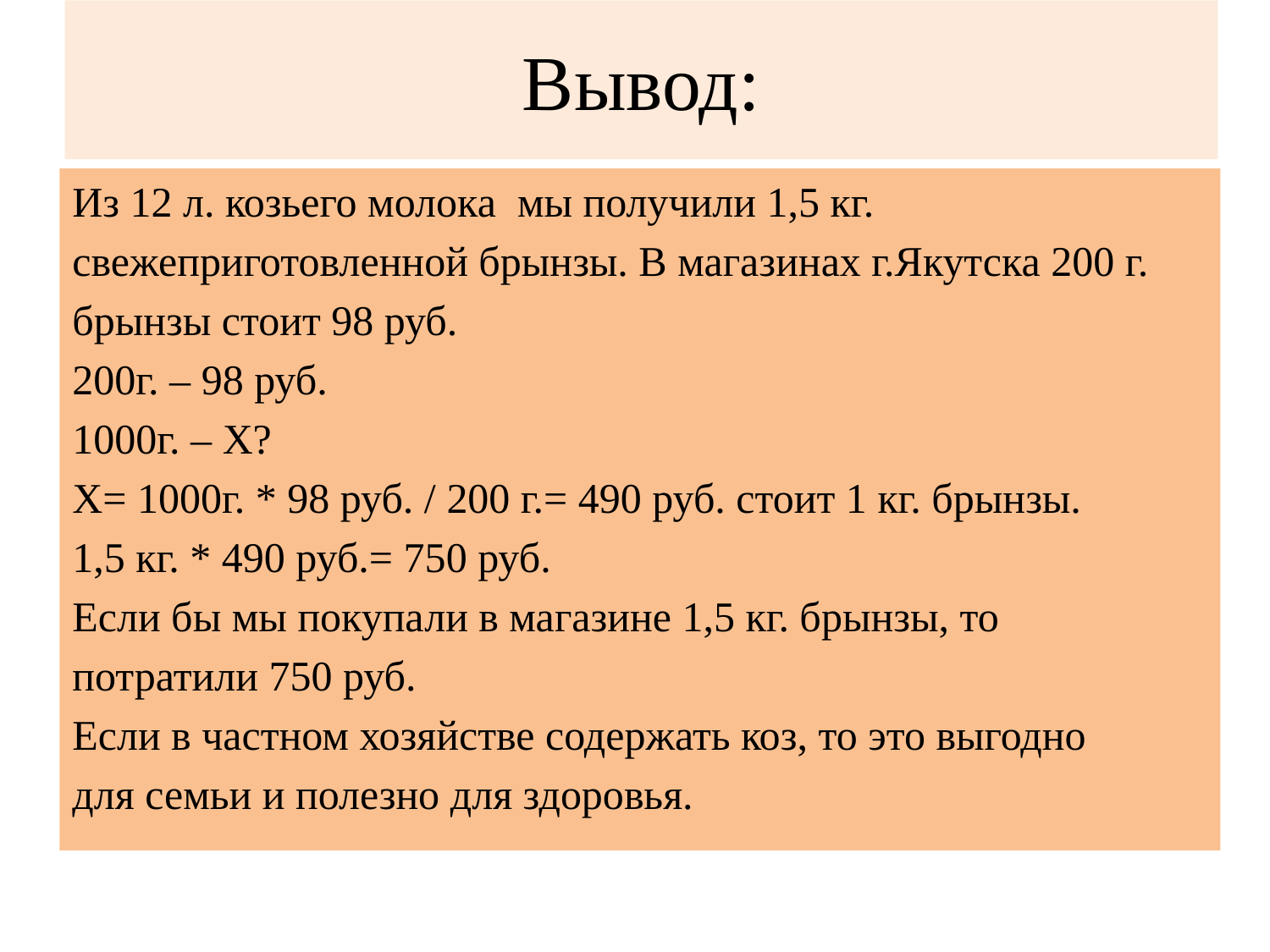

# Вывод:
Из 12 л. козьего молока  мы получили 1,5 кг.
свежеприготовленной брынзы. В магазинах г.Якутска 200 г.
брынзы стоит 98 руб.
200г. – 98 руб.
1000г. – Х?
Х= 1000г. * 98 руб. / 200 г.= 490 руб. стоит 1 кг. брынзы.
1,5 кг. * 490 руб.= 750 руб.
Если бы мы покупали в магазине 1,5 кг. брынзы, то
потратили 750 руб.
Если в частном хозяйстве содержать коз, то это выгодно
для семьи и полезно для здоровья.